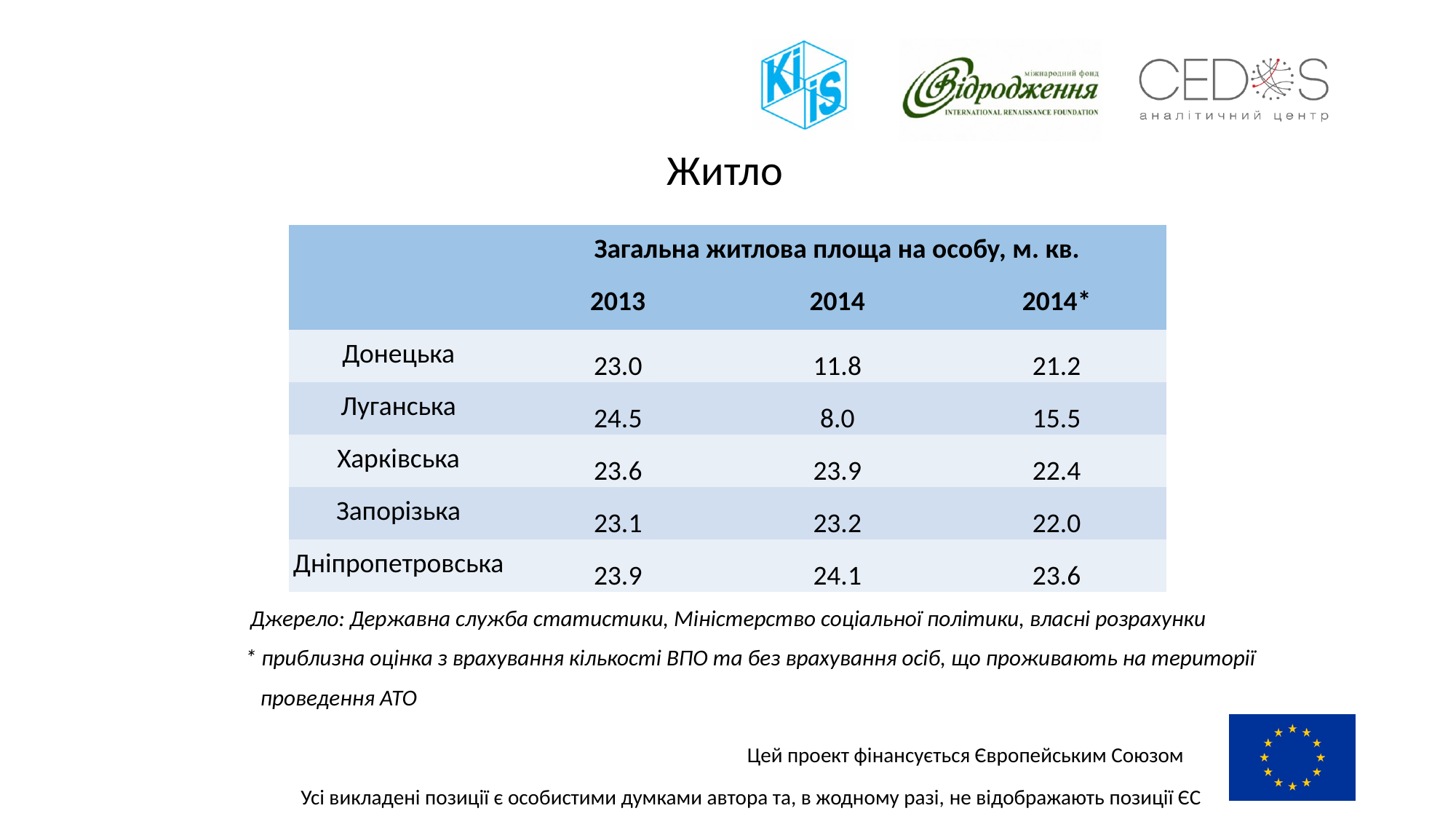

Житло

                               Джерело: Державна служба статистики, Міністерство соціальної політики, власні розрахунки
                              * приблизна оцінка з врахування кількості ВПО та без врахування осіб, що проживають на території
                                 проведення АТО
						Цей проект фінансується Європейським Союзом
 	                     Усі викладені позиції є особистими думками автора та, в жодному разі, не відображають позиції ЄС

|  | Загальна житлова площа на особу, м. кв. |  |  |
| --- | --- | --- | --- |
|  | 2013 | 2014 | 2014\* |
| Донецька | 23.0 | 11.8 | 21.2 |
| Луганська | 24.5 | 8.0 | 15.5 |
| Харківська | 23.6 | 23.9 | 22.4 |
| Запорізька | 23.1 | 23.2 | 22.0 |
| Дніпропетровська | 23.9 | 24.1 | 23.6 |